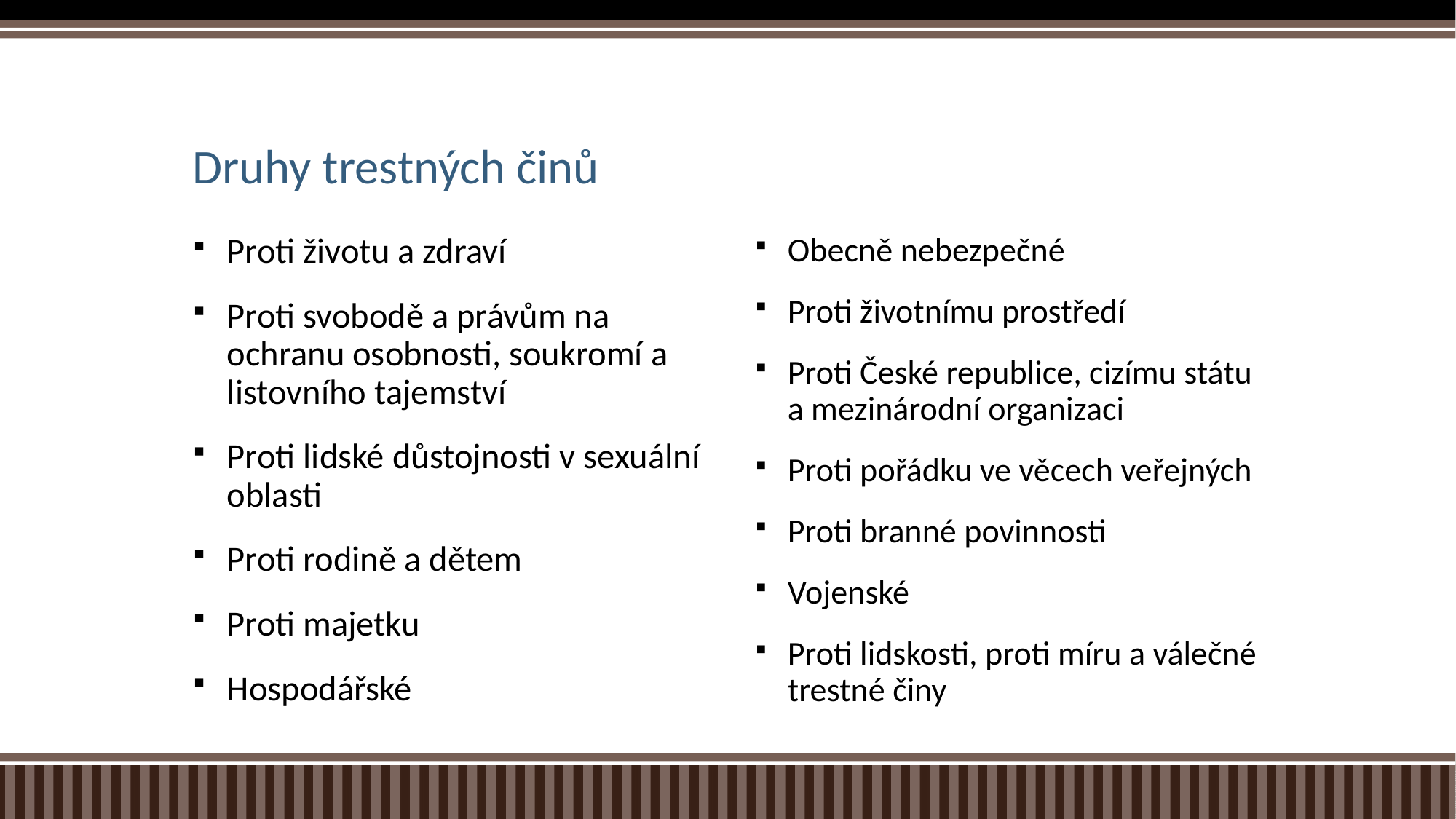

# Druhy trestných činů
Proti životu a zdraví
Proti svobodě a právům na ochranu osobnosti, soukromí a listovního tajemství
Proti lidské důstojnosti v sexuální oblasti
Proti rodině a dětem
Proti majetku
Hospodářské
Obecně nebezpečné
Proti životnímu prostředí
Proti České republice, cizímu státu a mezinárodní organizaci
Proti pořádku ve věcech veřejných
Proti branné povinnosti
Vojenské
Proti lidskosti, proti míru a válečné trestné činy